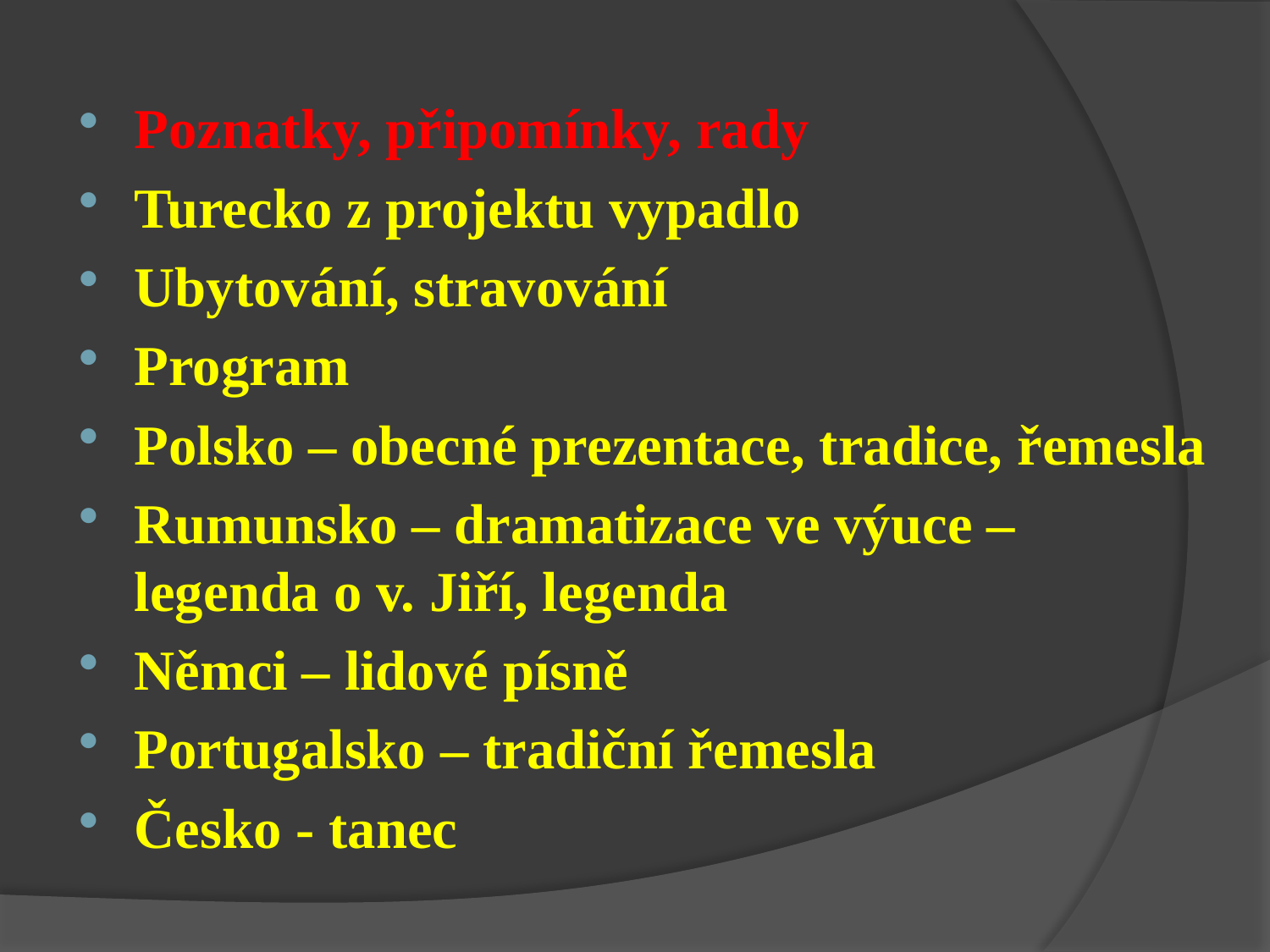

#
Poznatky, připomínky, rady
Turecko z projektu vypadlo
Ubytování, stravování
Program
Polsko – obecné prezentace, tradice, řemesla
Rumunsko – dramatizace ve výuce – legenda o v. Jiří, legenda
Němci – lidové písně
Portugalsko – tradiční řemesla
Česko - tanec